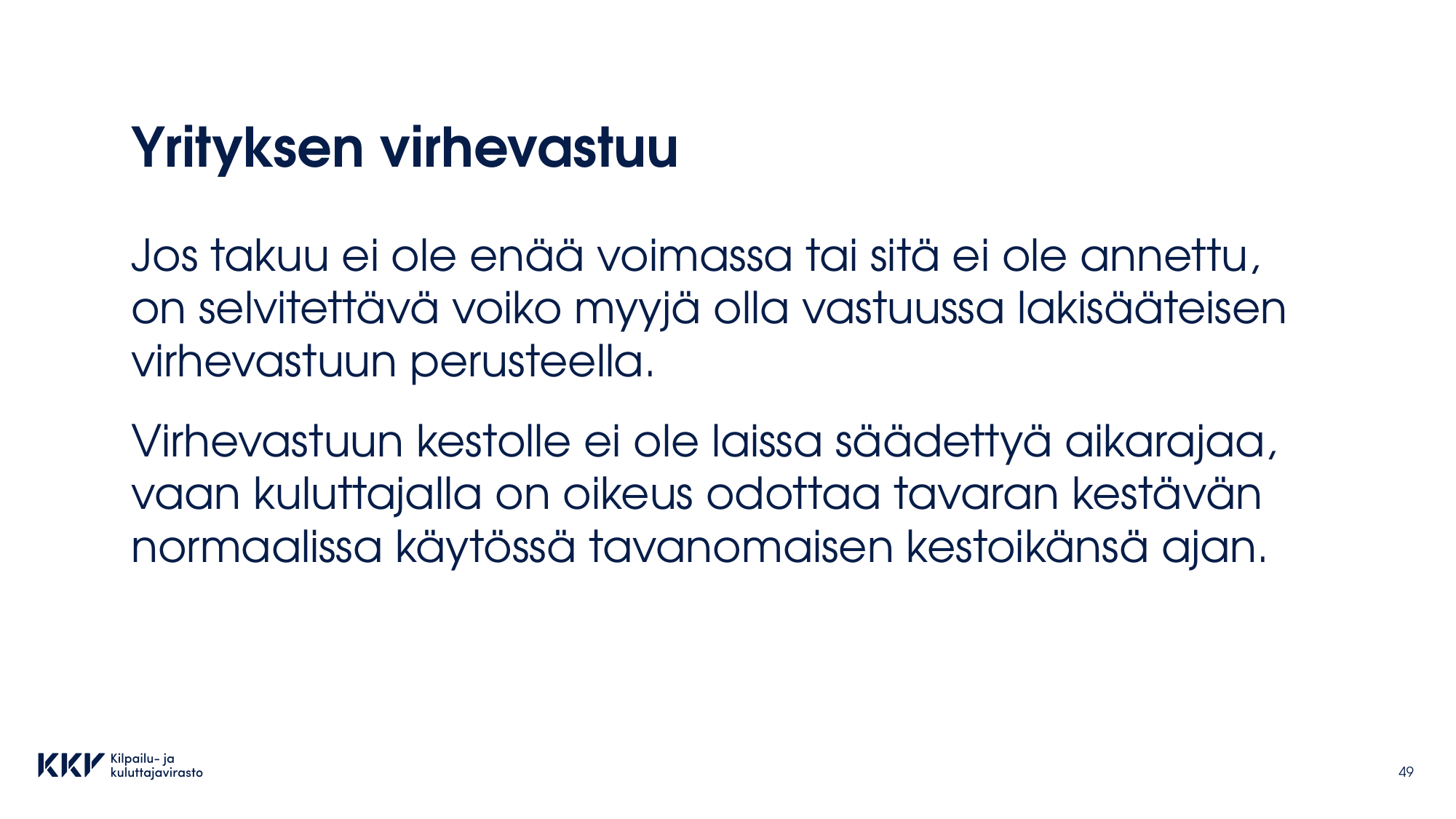

# Yrityksen virhevastuu
Jos takuu ei ole enää voimassa tai sitä ei ole annettu, on selvitettävä voiko myyjä olla vastuussa lakisääteisen virhevastuun perusteella.
Virhevastuun kestolle ei ole laissa säädettyä aikarajaa, vaan kuluttajalla on oikeus odottaa tavaran kestävän normaalissa käytössä tavanomaisen kestoikänsä ajan.

49